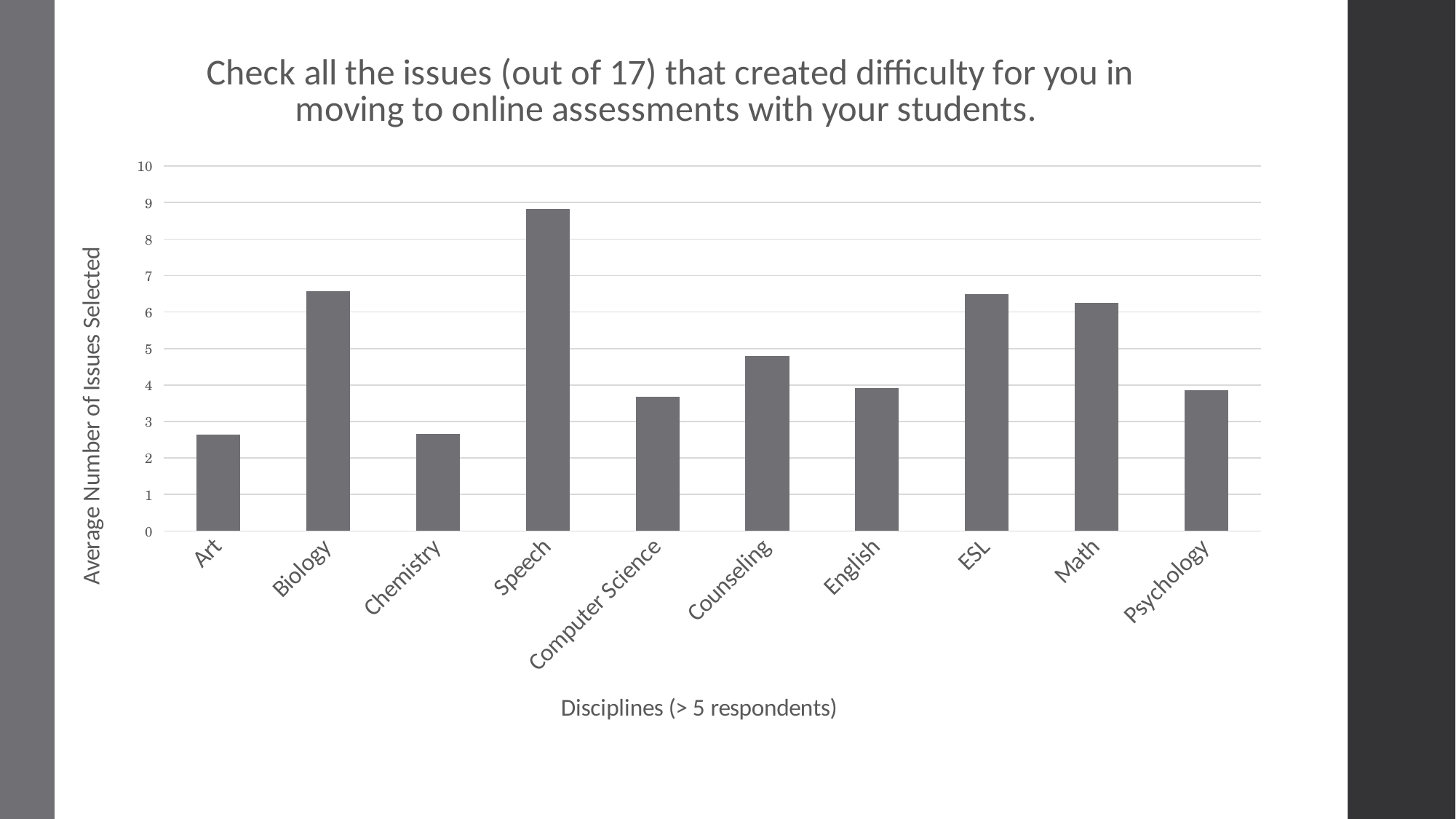

### Chart: Check all the issues (out of 17) that created difficulty for you in moving to online assessments with your students.

| Category |  |
|---|---|
| Art | 2.64 |
| Biology | 6.57 |
| Chemistry | 2.67 |
| Speech | 8.82 |
| Computer Science | 3.67 |
| Counseling | 4.8 |
| English | 3.92 |
| ESL | 6.5 |
| Math | 6.25 |
| Psychology | 3.85 |